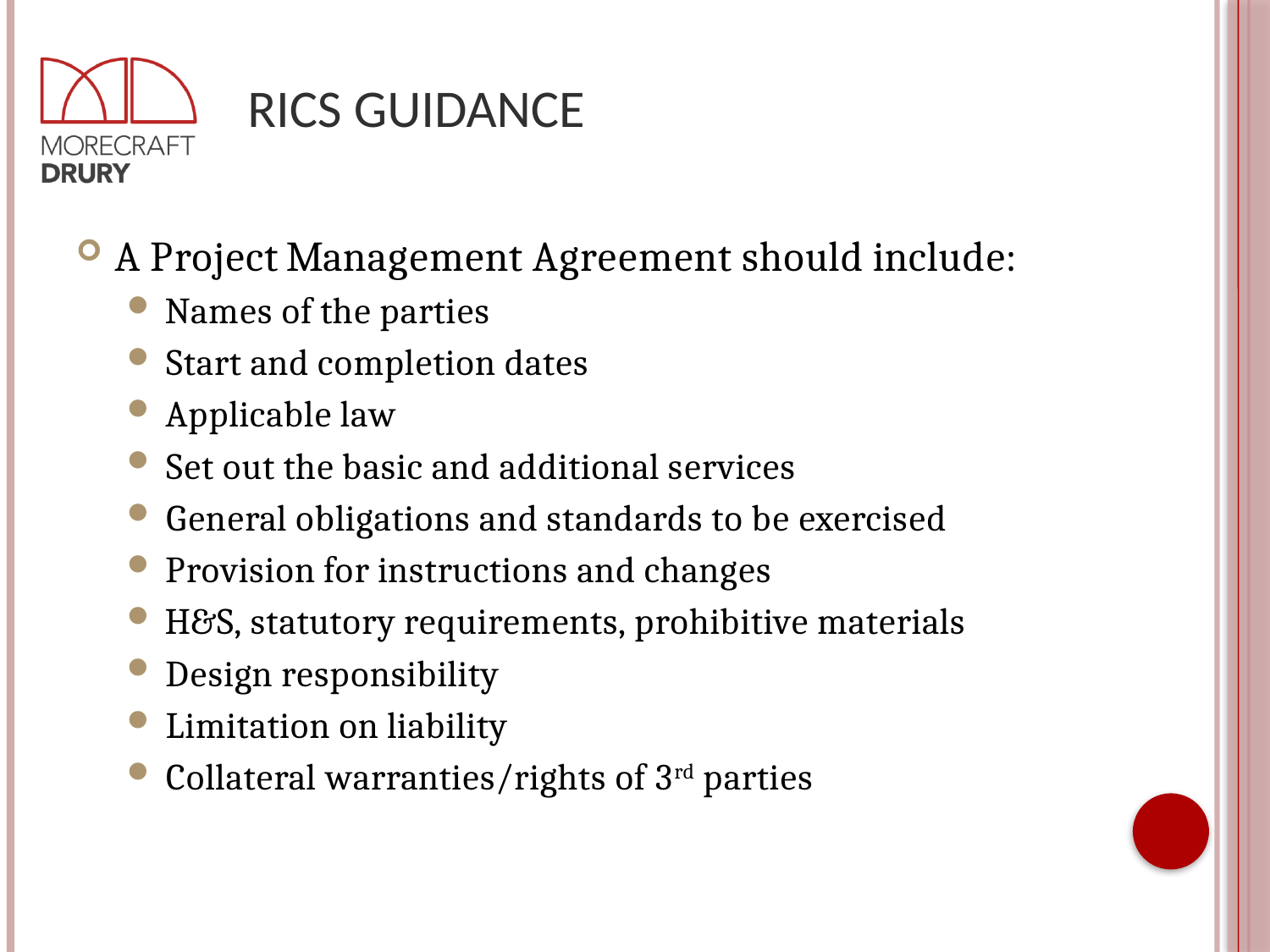

# RICS Guidance
A Project Management Agreement should include:
Names of the parties
Start and completion dates
Applicable law
Set out the basic and additional services
General obligations and standards to be exercised
Provision for instructions and changes
H&S, statutory requirements, prohibitive materials
Design responsibility
Limitation on liability
Collateral warranties/rights of 3rd parties